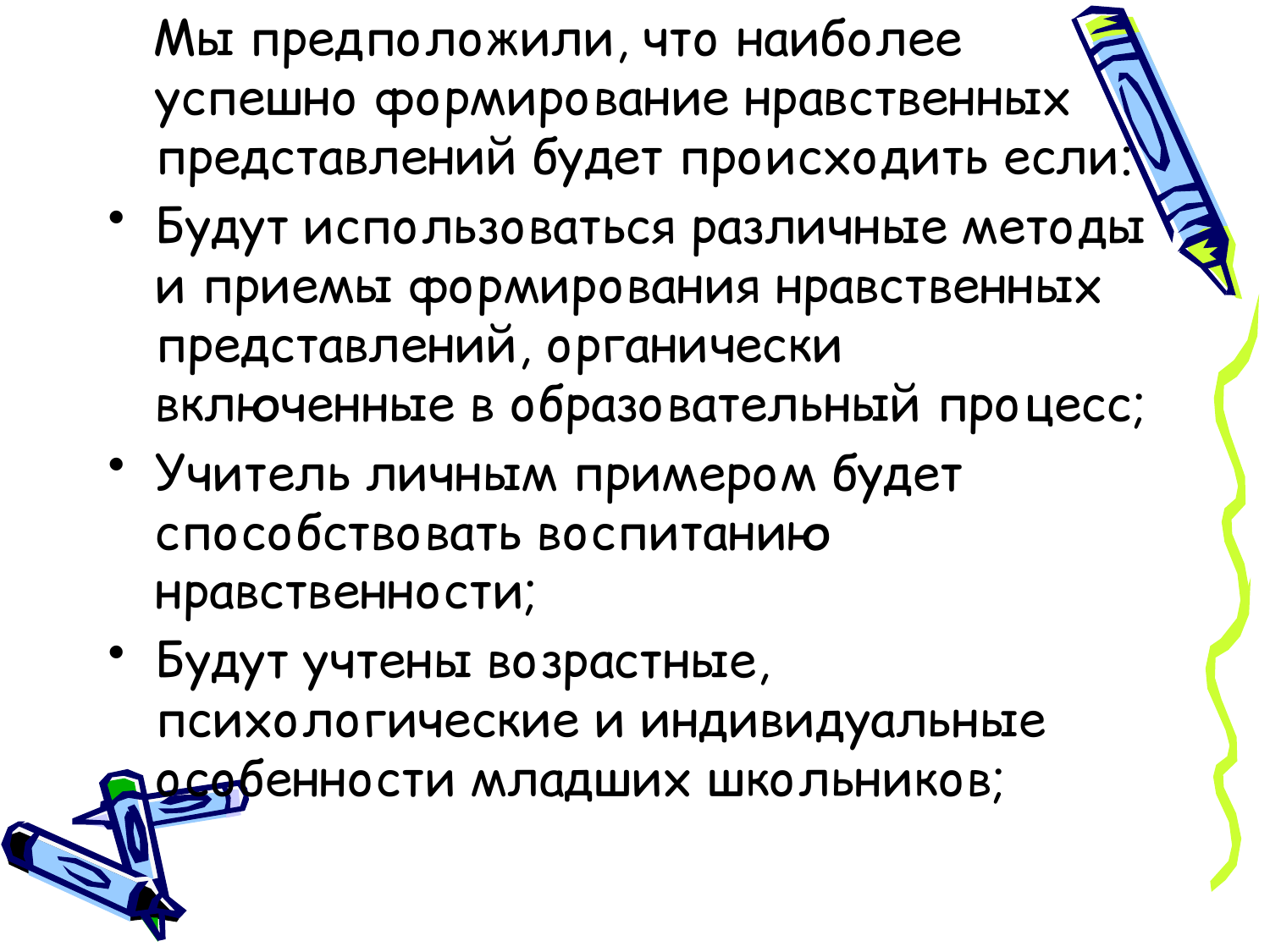

Мы предположили, что наиболее успешно формирование нравственных представлений будет происходить если:
Будут использоваться различные методы и приемы формирования нравственных представлений, органически включенные в образовательный процесс;
Учитель личным примером будет способствовать воспитанию нравственности;
Будут учтены возрастные, психологические и индивидуальные особенности младших школьников;